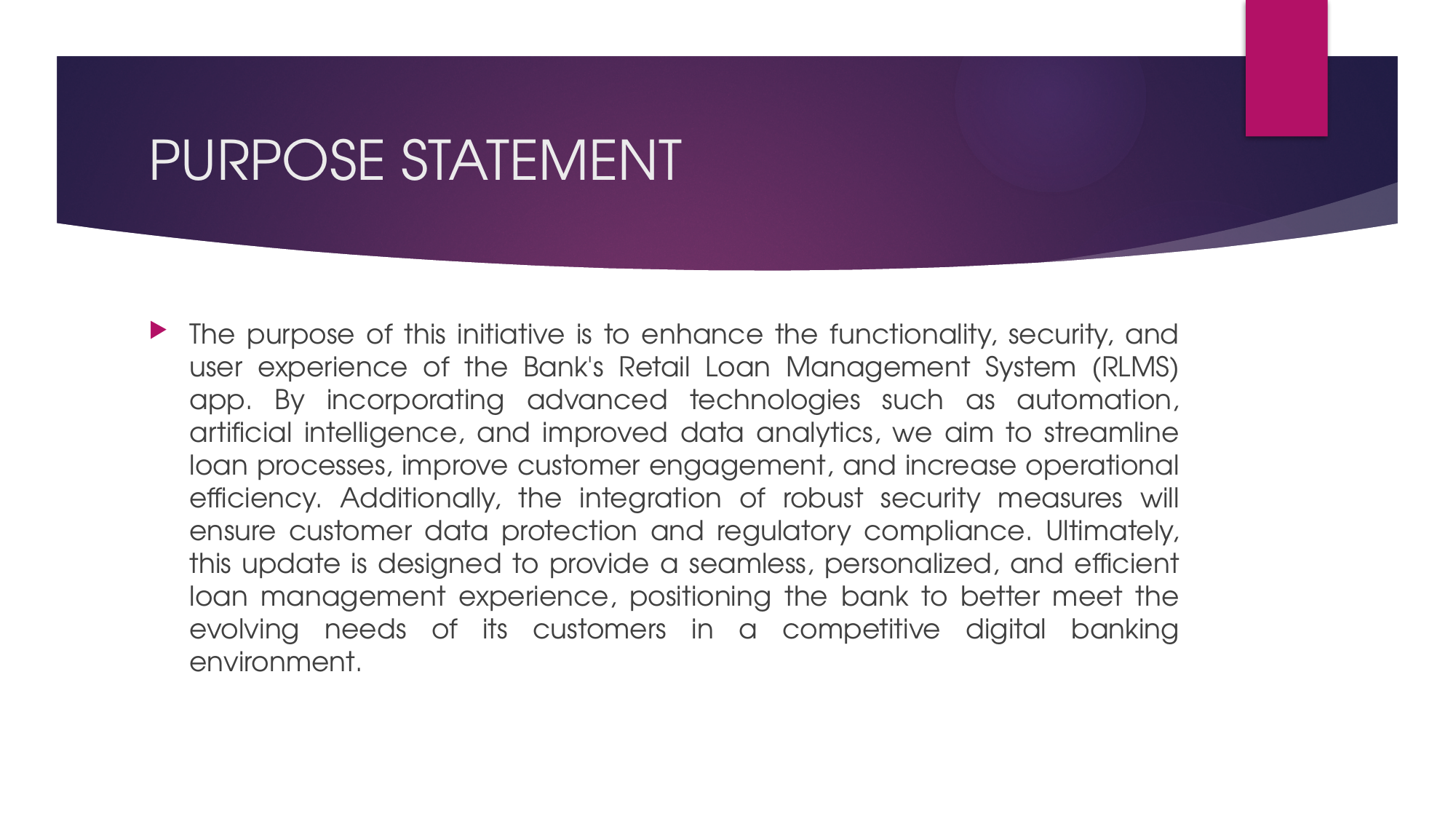

# PURPOSE STATEMENT
The purpose of this initiative is to enhance the functionality, security, and user experience of the Bank's Retail Loan Management System (RLMS) app. By incorporating advanced technologies such as automation, artificial intelligence, and improved data analytics, we aim to streamline loan processes, improve customer engagement, and increase operational efficiency. Additionally, the integration of robust security measures will ensure customer data protection and regulatory compliance. Ultimately, this update is designed to provide a seamless, personalized, and efficient loan management experience, positioning the bank to better meet the evolving needs of its customers in a competitive digital banking environment.